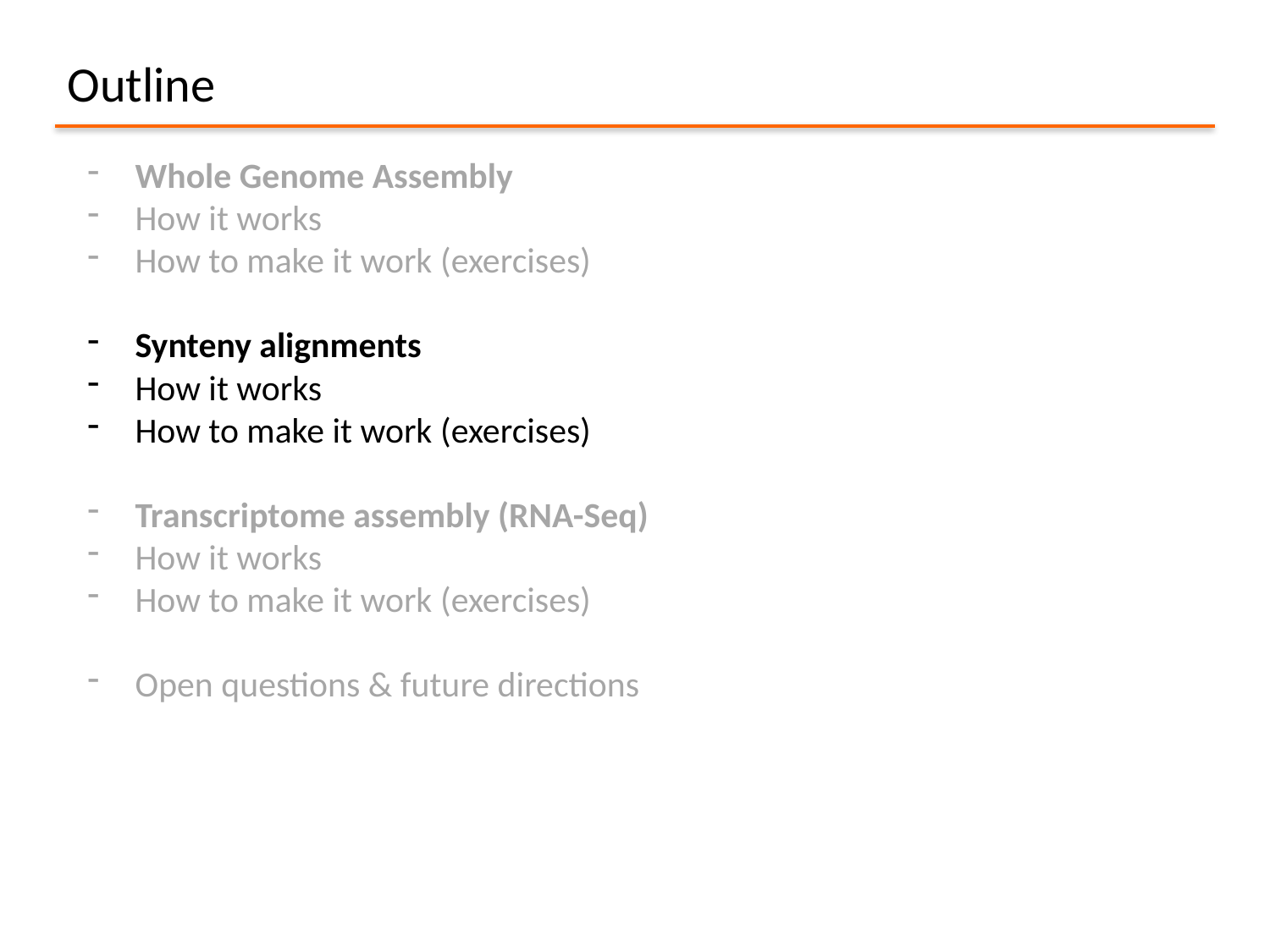

Outline
Whole Genome Assembly
How it works
How to make it work (exercises)

Synteny alignments
How it works
How to make it work (exercises)

Transcriptome assembly (RNA-Seq)
How it works
How to make it work (exercises)

Open questions & future directions